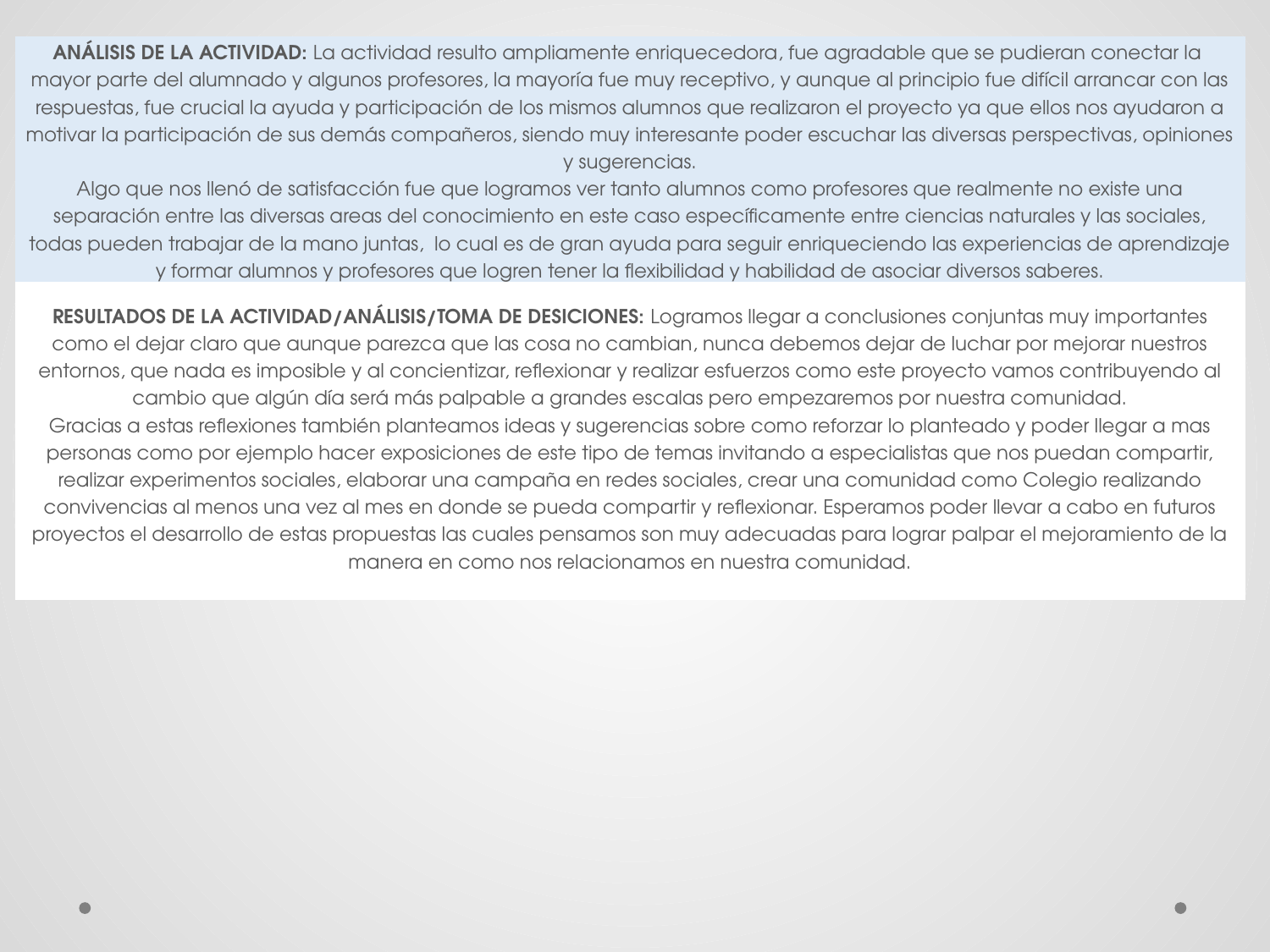

| ANÁLISIS DE LA ACTIVIDAD: La actividad resulto ampliamente enriquecedora, fue agradable que se pudieran conectar la mayor parte del alumnado y algunos profesores, la mayoría fue muy receptivo, y aunque al principio fue difícil arrancar con las respuestas, fue crucial la ayuda y participación de los mismos alumnos que realizaron el proyecto ya que ellos nos ayudaron a motivar la participación de sus demás compañeros, siendo muy interesante poder escuchar las diversas perspectivas, opiniones y sugerencias. Algo que nos llenó de satisfacción fue que logramos ver tanto alumnos como profesores que realmente no existe una separación entre las diversas areas del conocimiento en este caso específicamente entre ciencias naturales y las sociales, todas pueden trabajar de la mano juntas, lo cual es de gran ayuda para seguir enriqueciendo las experiencias de aprendizaje y formar alumnos y profesores que logren tener la flexibilidad y habilidad de asociar diversos saberes. |  |
| --- | --- |
| RESULTADOS DE LA ACTIVIDAD/ANÁLISIS/TOMA DE DESICIONES: Logramos llegar a conclusiones conjuntas muy importantes como el dejar claro que aunque parezca que las cosa no cambian, nunca debemos dejar de luchar por mejorar nuestros entornos, que nada es imposible y al concientizar, reflexionar y realizar esfuerzos como este proyecto vamos contribuyendo al cambio que algún día será más palpable a grandes escalas pero empezaremos por nuestra comunidad. Gracias a estas reflexiones también planteamos ideas y sugerencias sobre como reforzar lo planteado y poder llegar a mas personas como por ejemplo hacer exposiciones de este tipo de temas invitando a especialistas que nos puedan compartir, realizar experimentos sociales, elaborar una campaña en redes sociales, crear una comunidad como Colegio realizando convivencias al menos una vez al mes en donde se pueda compartir y reflexionar. Esperamos poder llevar a cabo en futuros proyectos el desarrollo de estas propuestas las cuales pensamos son muy adecuadas para lograr palpar el mejoramiento de la manera en como nos relacionamos en nuestra comunidad. |  |